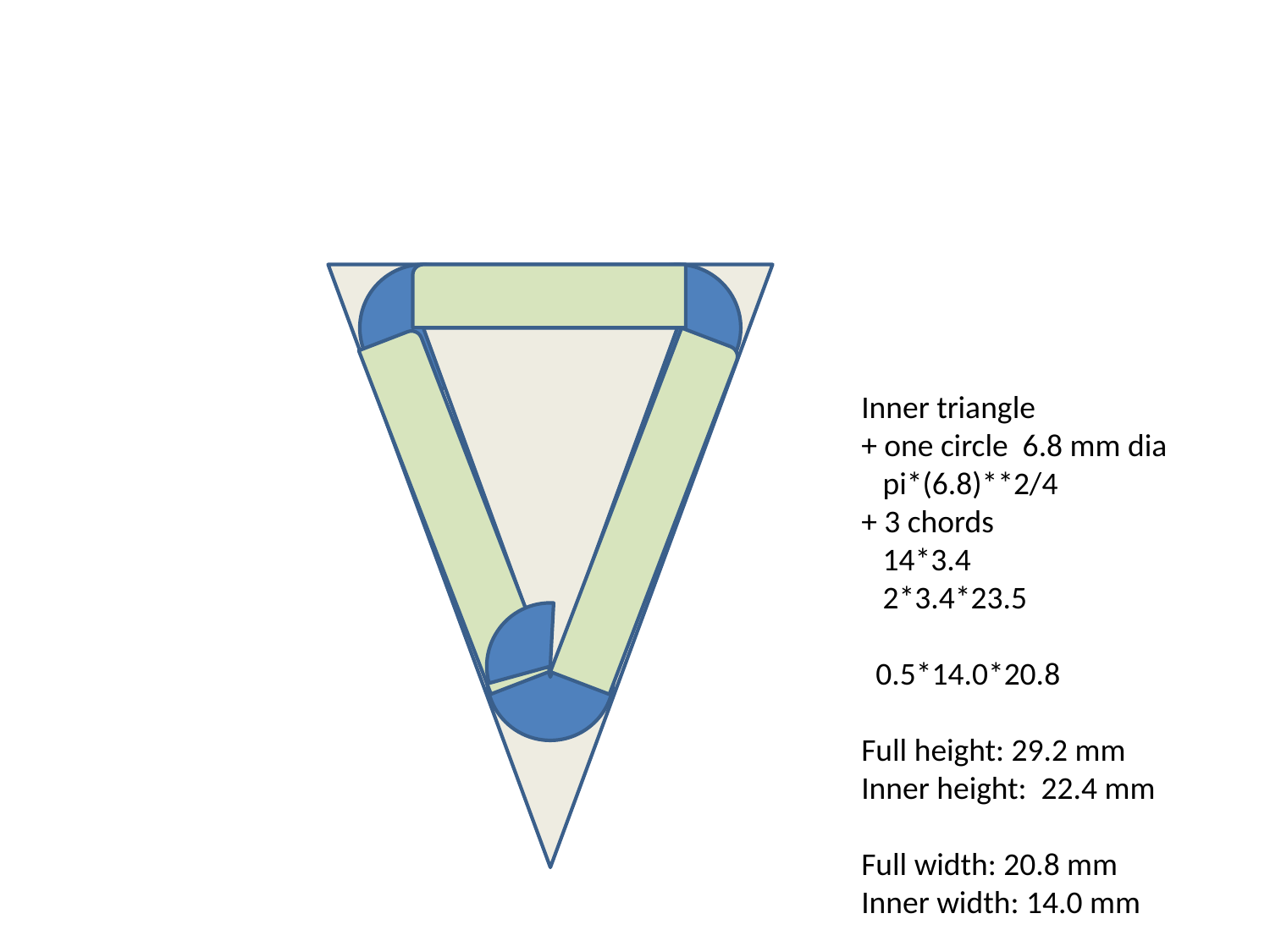

Inner triangle
+ one circle  6.8 mm dia
   pi*(6.8)**2/4
+ 3 chords
   14*3.4
   2*3.4*23.5

  0.5*14.0*20.8

Full height: 29.2 mm
Inner height:  22.4 mm

Full width: 20.8 mm
Inner width: 14.0 mm